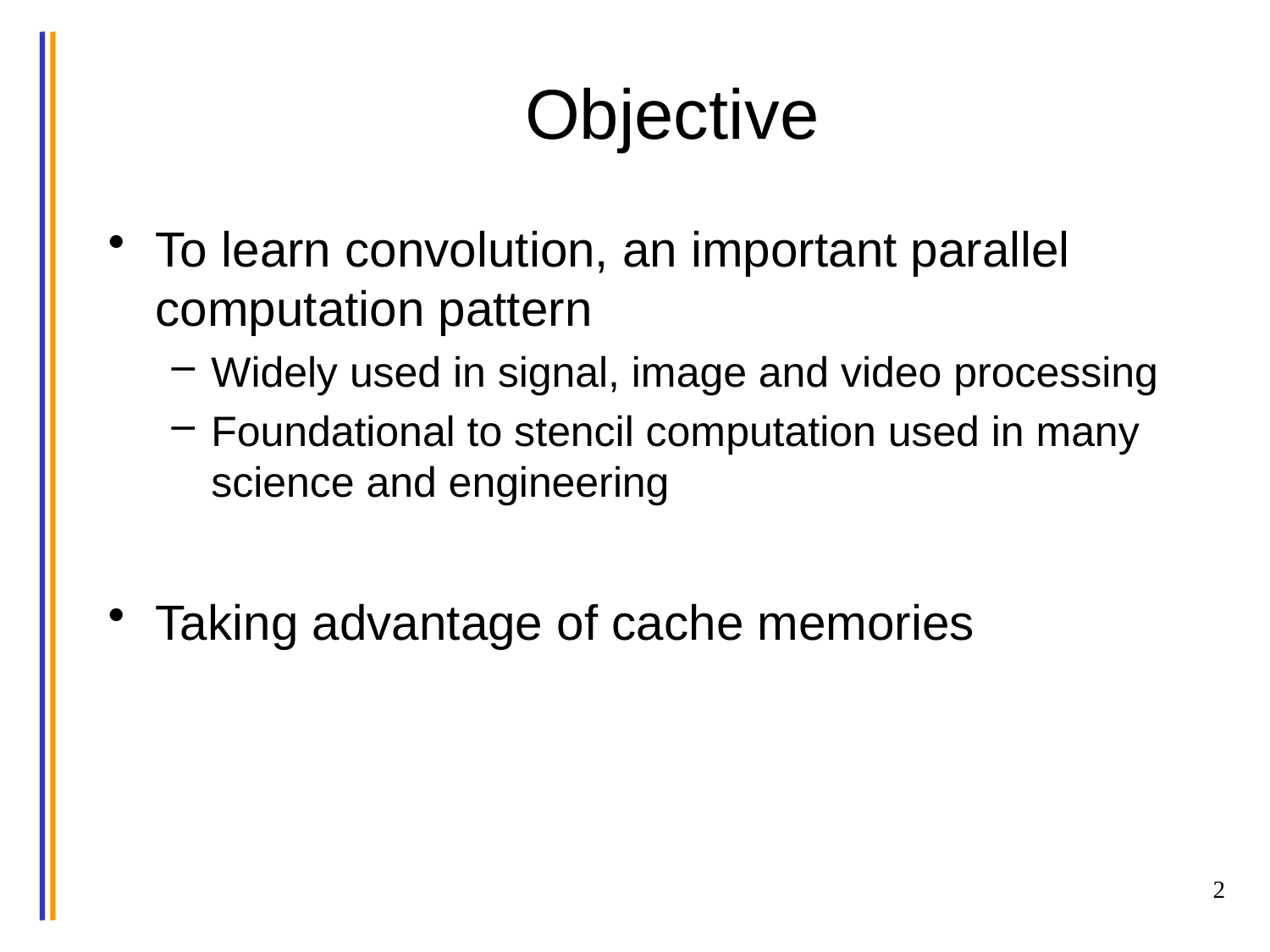

# Objective
To learn convolution, an important parallel computation pattern
Widely used in signal, image and video processing
Foundational to stencil computation used in many science and engineering

Taking advantage of cache memories
2